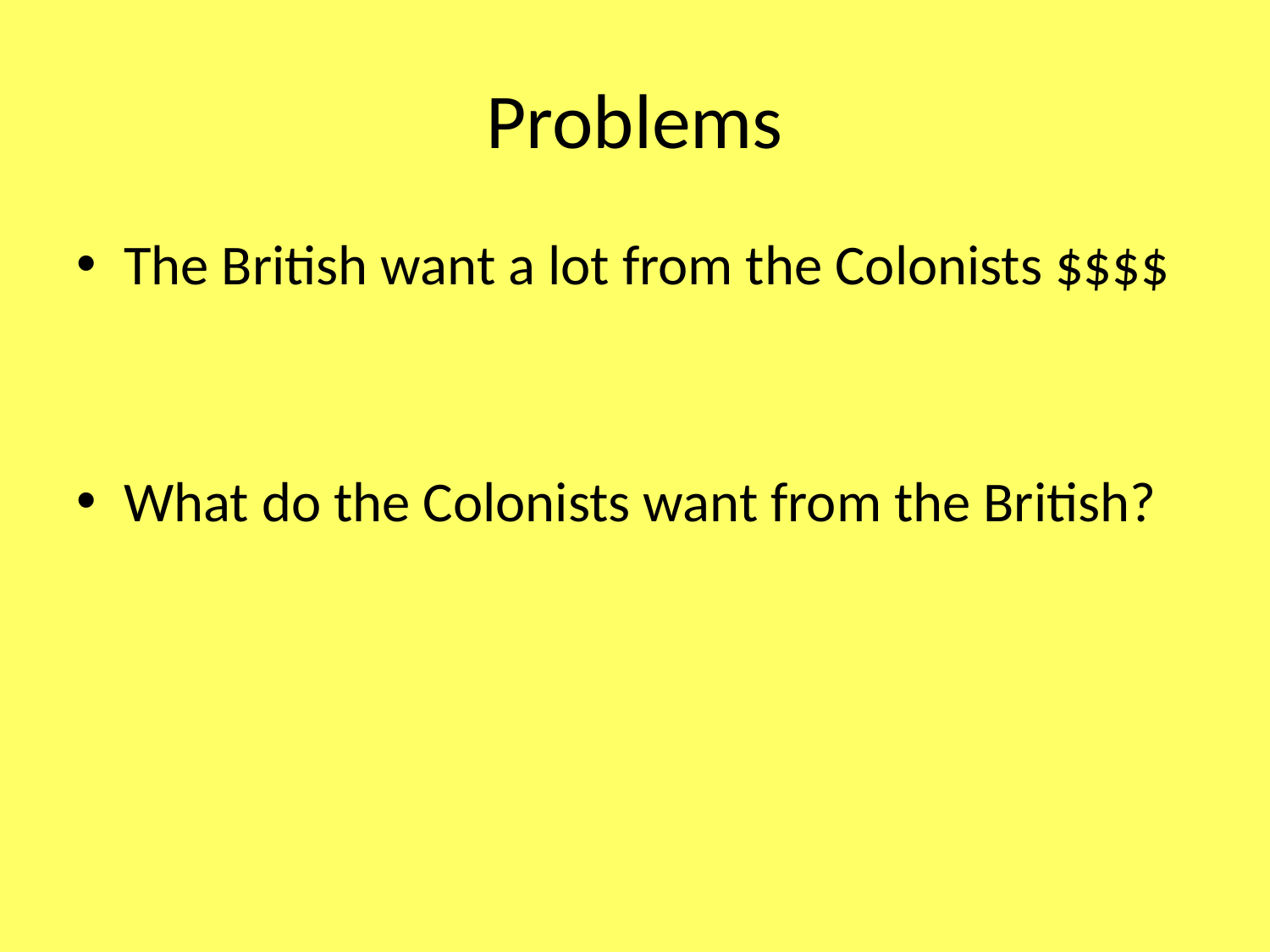

# Problems
The British want a lot from the Colonists $$$$

What do the Colonists want from the British?